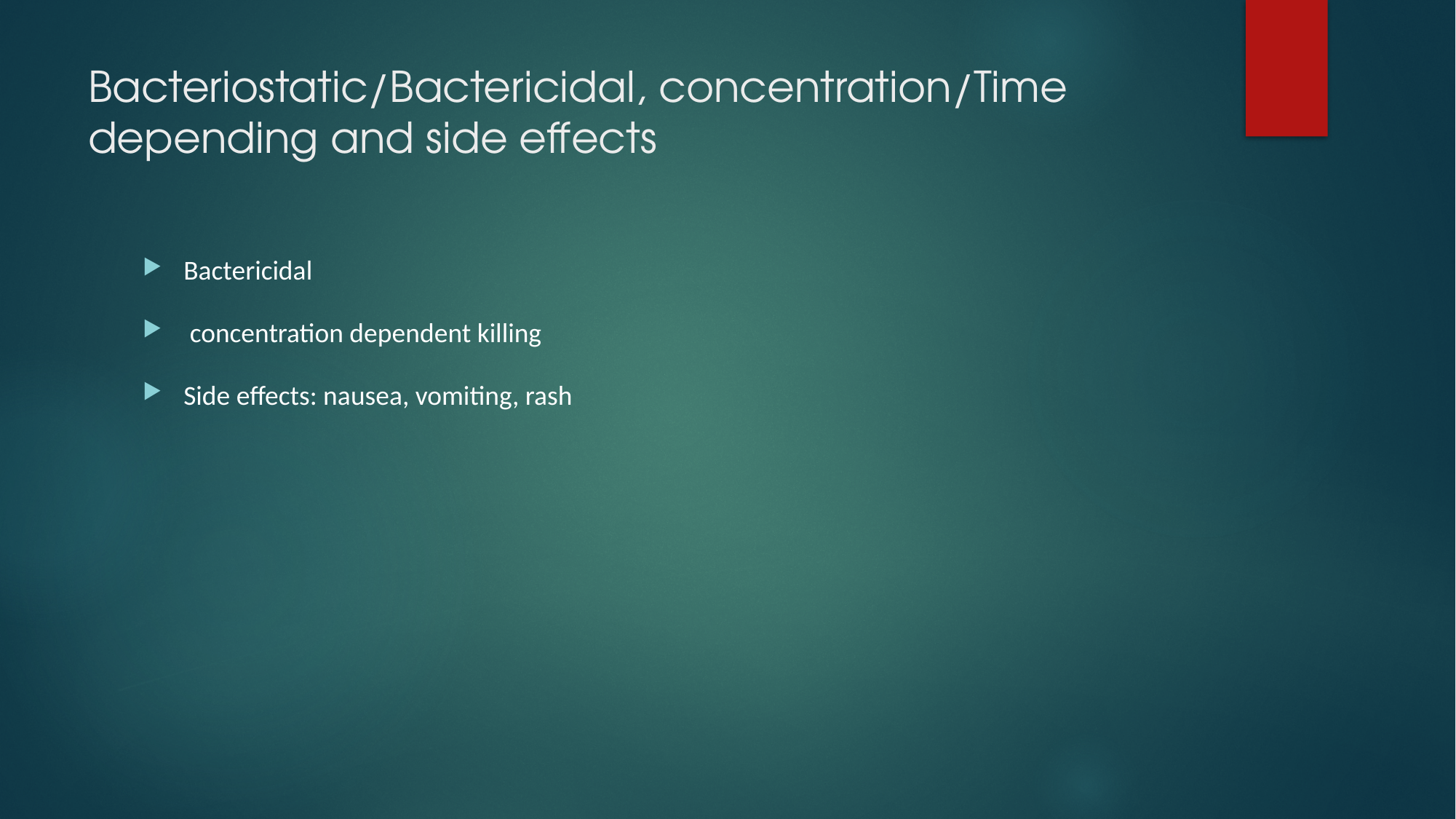

# Bacteriostatic/Bactericidal, concentration/Time depending and side effects
Bactericidal
 concentration dependent killing
Side effects: nausea, vomiting, rash